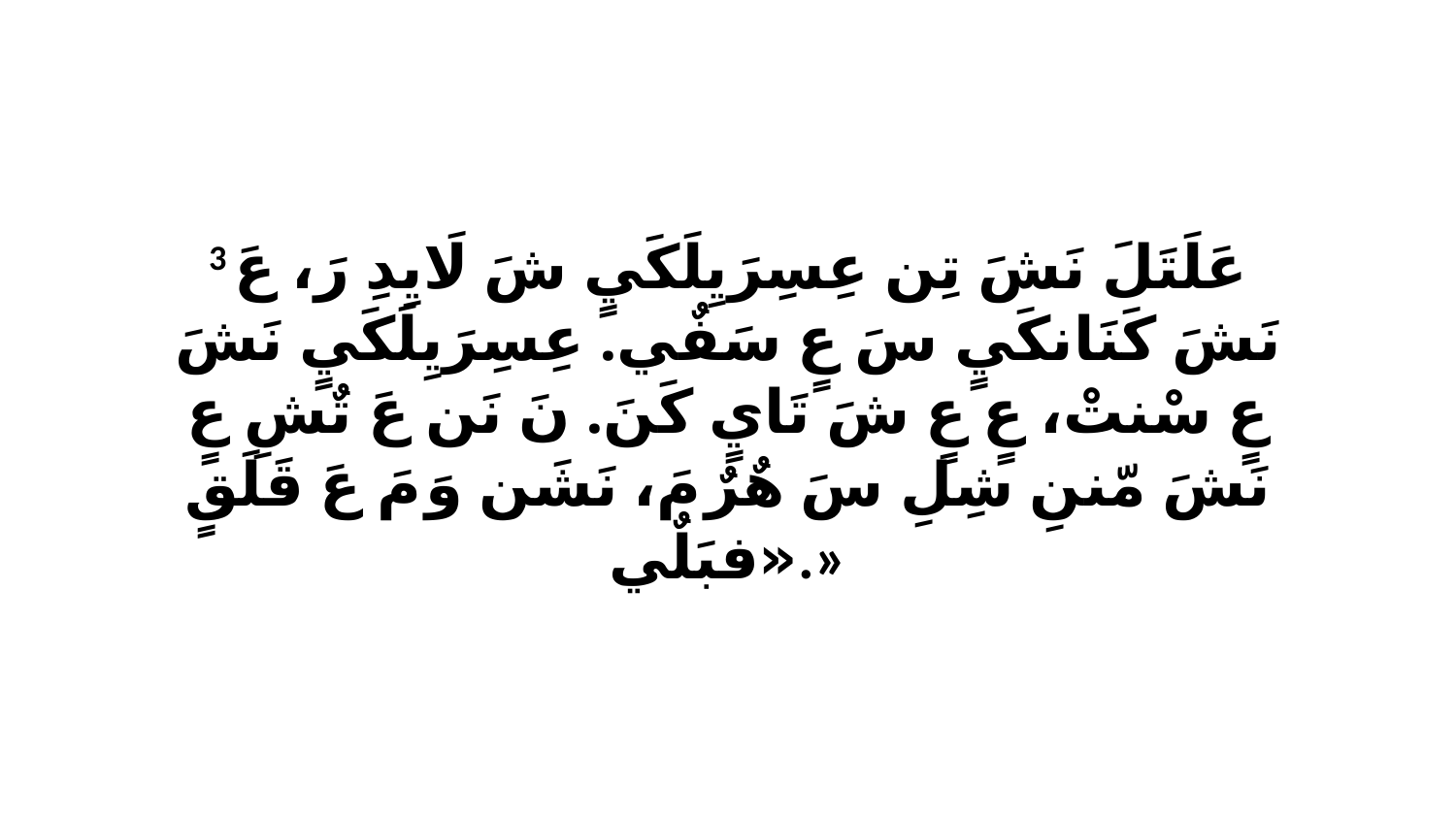

3 عَلَتَلَ نَشَ تِن عِسِرَيِلَكَيٍ شَ لَايِدِ رَ، عَ نَشَ كَنَانكَيٍ سَ عٍ سَفٌي. عِسِرَيِلَكَيٍ نَشَ عٍ سْنتْ، عٍ عٍ شَ تَايٍ كَنَ. نَ نَن عَ تٌشِ عٍ نَشَ مّننِ شِلِ سَ هٌرٌ مَ، نَشَن وَ مَ عَ قَلَقٍ «فبَلٌي.»